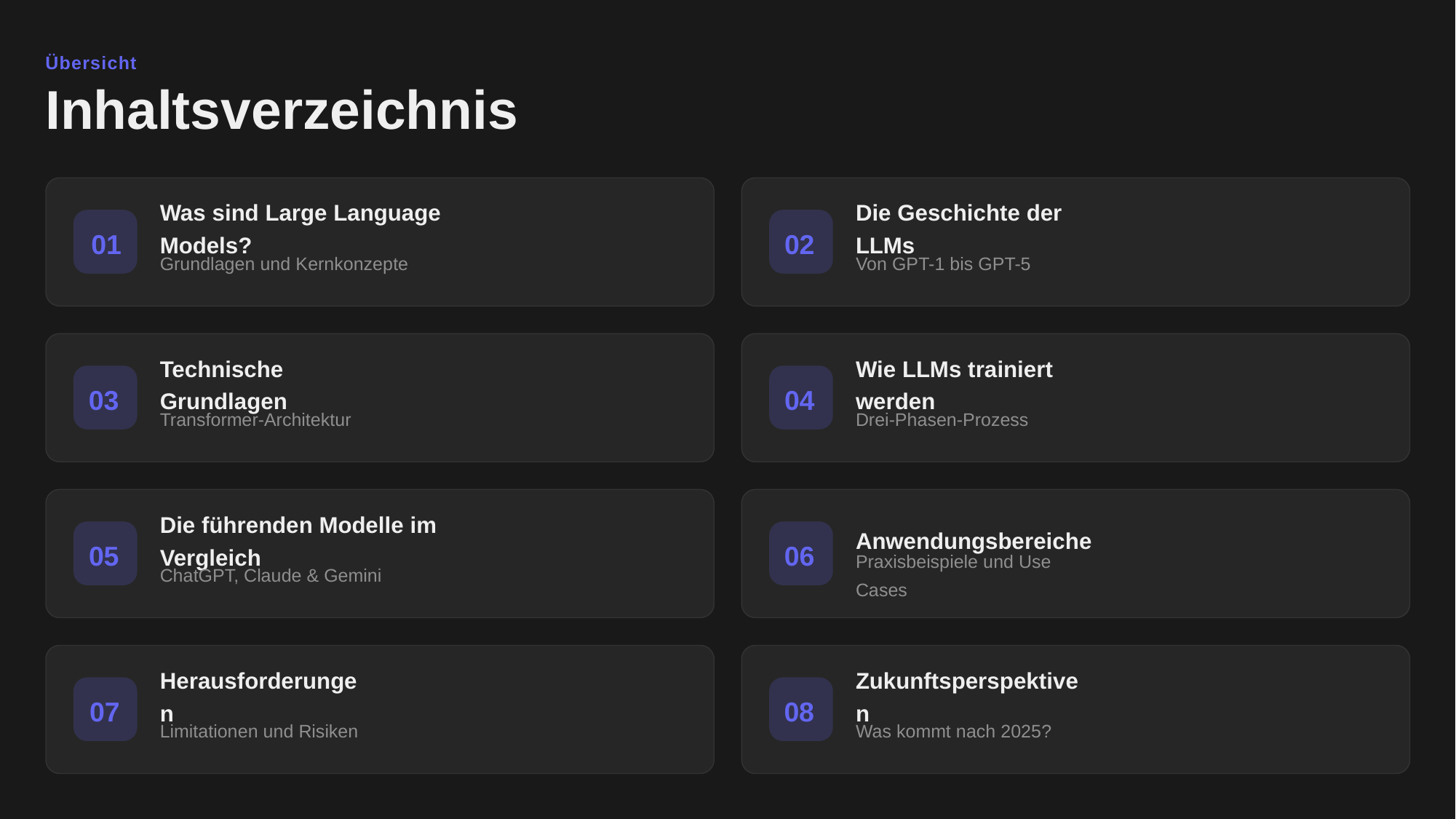

Übersicht
Inhaltsverzeichnis

Was sind Large Language Models?

Die Geschichte der LLMs
01
02
Grundlagen und Kernkonzepte
Von GPT-1 bis GPT-5

Technische Grundlagen

Wie LLMs trainiert werden
03
04
Transformer-Architektur
Drei-Phasen-Prozess

Die führenden Modelle im Vergleich

Anwendungsbereiche
05
06
ChatGPT, Claude & Gemini
Praxisbeispiele und Use Cases

Herausforderungen

Zukunftsperspektiven
07
08
Limitationen und Risiken
Was kommt nach 2025?